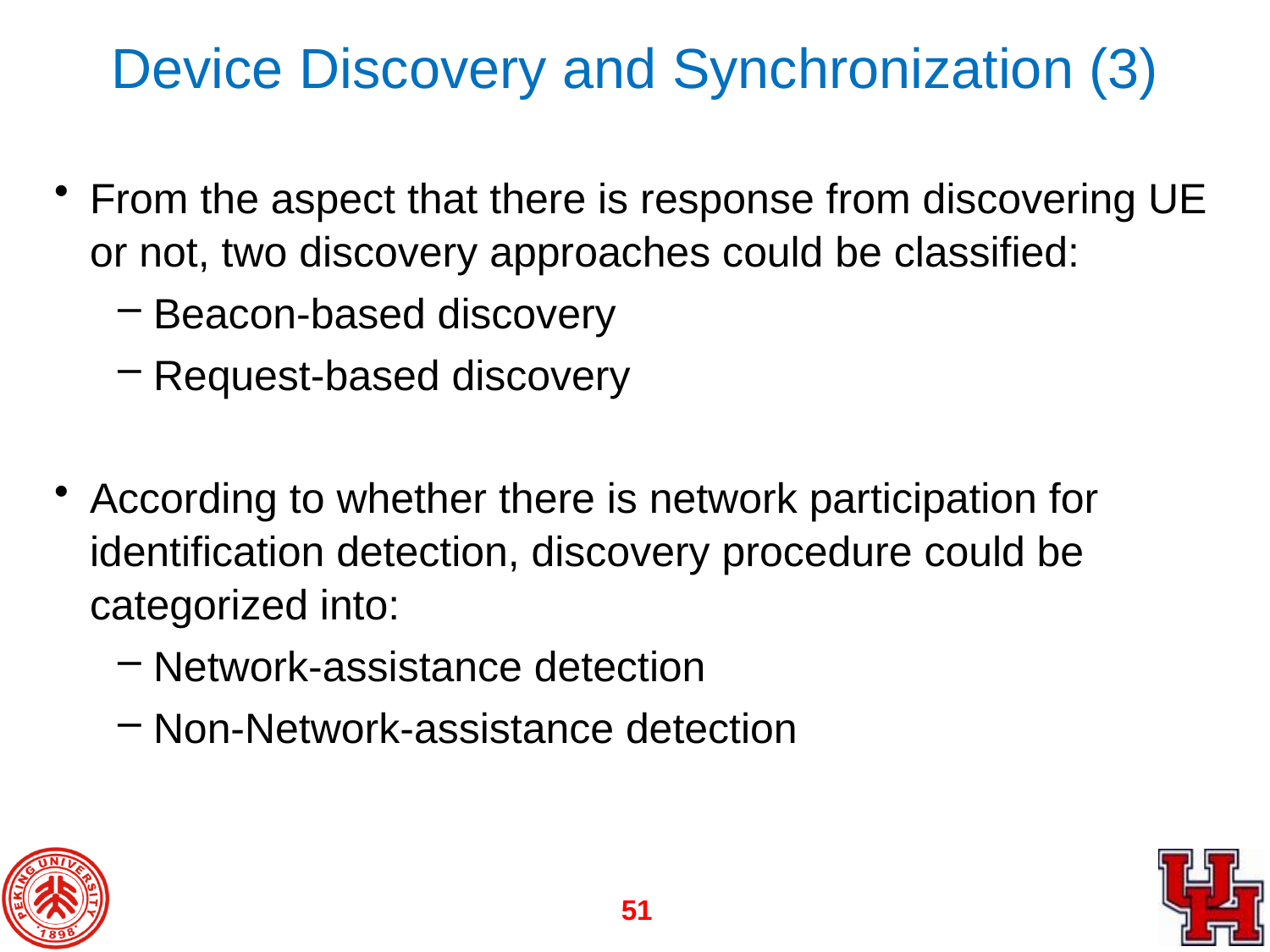

# Device Discovery and Synchronization (3)
From the aspect that there is response from discovering UE or not, two discovery approaches could be classified:
Beacon-based discovery
Request-based discovery

According to whether there is network participation for identification detection, discovery procedure could be categorized into:
Network-assistance detection
Non-Network-assistance detection